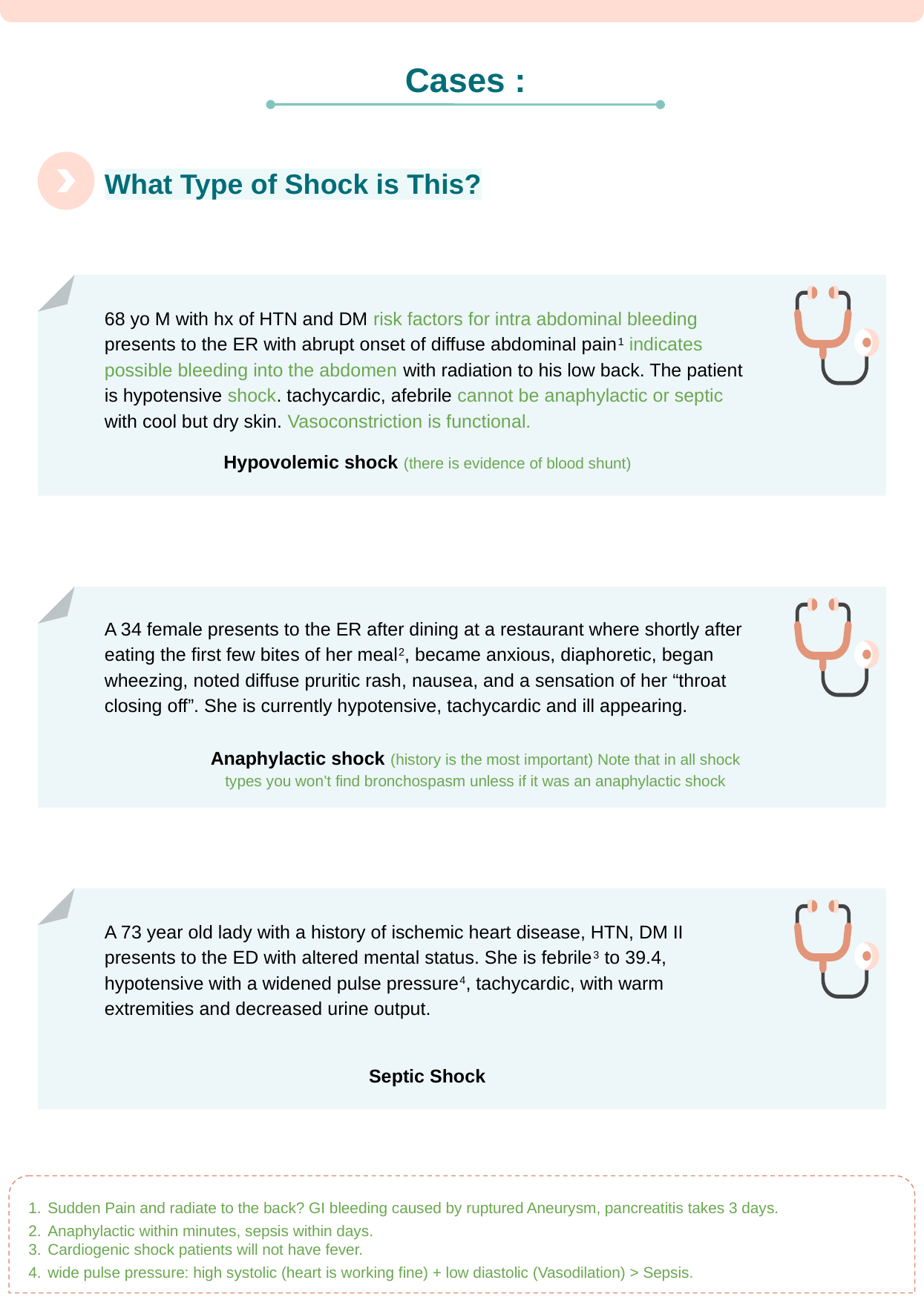

Cases :

What Type of Shock is This?

68 yo M with hx of HTN and DM risk factors for intra abdominal bleeding presents to the ER with abrupt onset of diffuse abdominal pain1 indicates possible bleeding into the abdomen with radiation to his low back. The patient is hypotensive shock. tachycardic, afebrile cannot be anaphylactic or septic with cool but dry skin. Vasoconstriction is functional.
Hypovolemic shock (there is evidence of blood shunt)

A 34 female presents to the ER after dining at a restaurant where shortly after eating the first few bites of her meal2, became anxious, diaphoretic, began wheezing, noted diffuse pruritic rash, nausea, and a sensation of her “throat closing off”. She is currently hypotensive, tachycardic and ill appearing.

Anaphylactic shock (history is the most important) Note that in all shock types you won’t find bronchospasm unless if it was an anaphylactic shock

A 73 year old lady with a history of ischemic heart disease, HTN, DM II presents to the ED with altered mental status. She is febrile3 to 39.4, hypotensive with a widened pulse pressure4, tachycardic, with warm extremities and decreased urine output.

Septic Shock

Sudden Pain and radiate to the back? GI bleeding caused by ruptured Aneurysm, pancreatitis takes 3 days.
Anaphylactic within minutes, sepsis within days.
Cardiogenic shock patients will not have fever.
wide pulse pressure: high systolic (heart is working fine) + low diastolic (Vasodilation) > Sepsis.